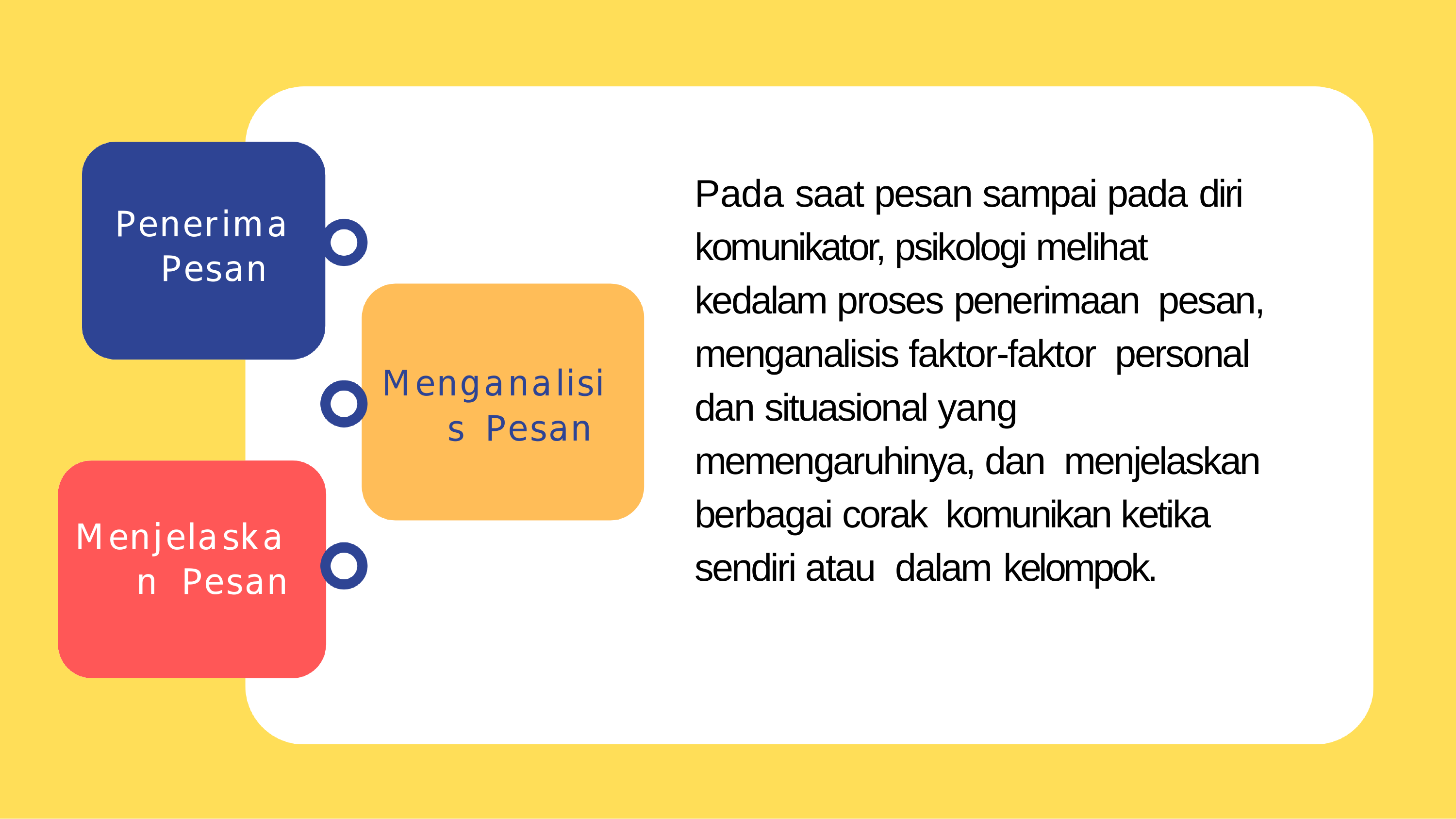

Pada saat pesan sampai pada diri  komunikator, psikologi melihat  kedalam proses penerimaan  pesan, menganalisis faktor-faktor  personal dan situasional yang  memengaruhinya, dan  menjelaskan berbagai corak  komunikan ketika sendiri atau  dalam kelompok.
# Penerima  Pesan
Menganalisis  Pesan
Menjelaskan  Pesan